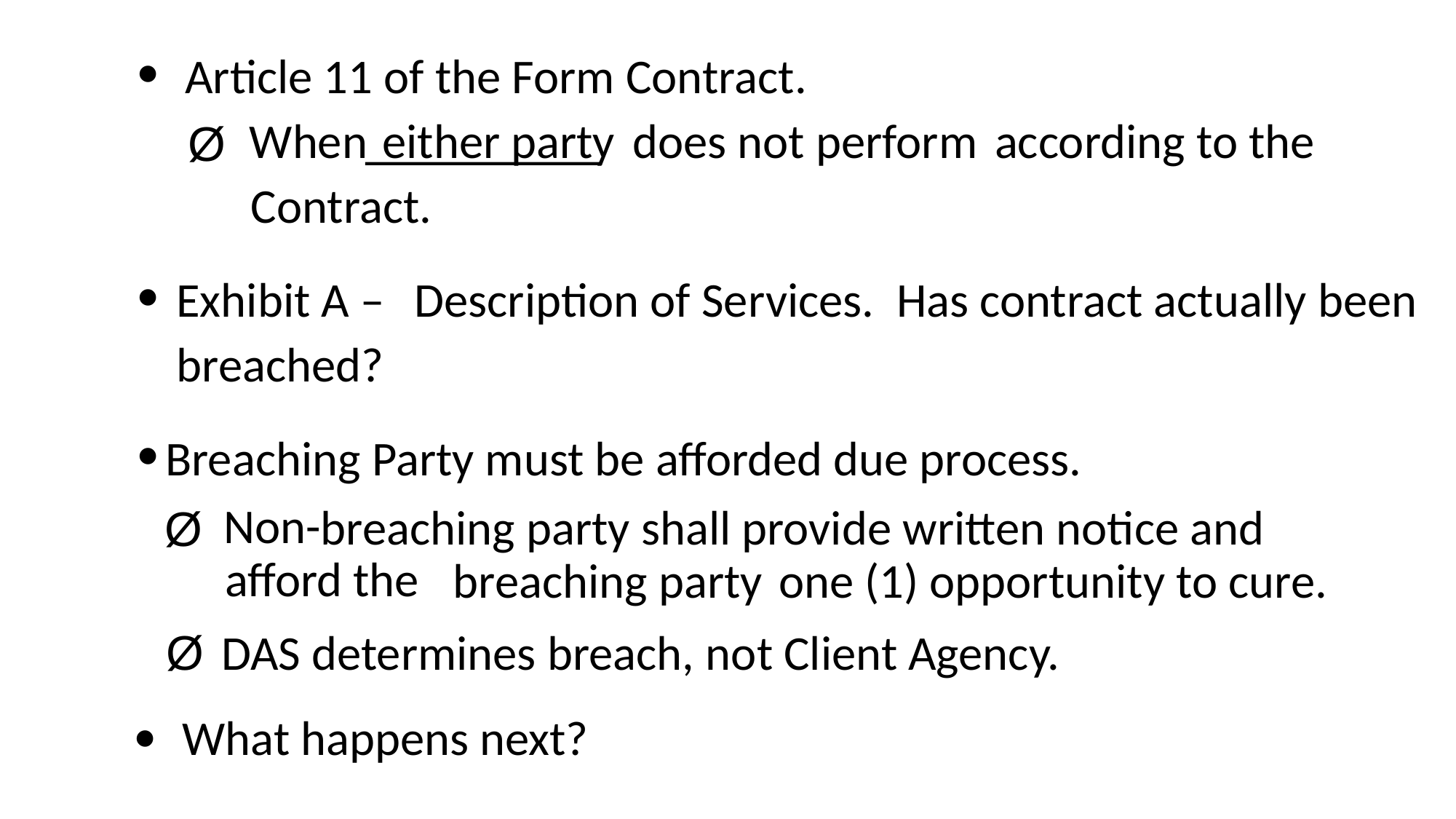

•
Article 11 of the Form Contract
.

When
either party

does not perform

according to the

Ø

Contract.

•
Exhibit A
–

Description of Services.  Has contract actually been

breached?

•
Breaching Party must be afforded due process.

Non
-
breaching party shall provide written notice and
Ø

afford the
breaching party
one (1) opportunity to cure.

What happens next?
•

Ø
DAS determines breach, not Client Agency.